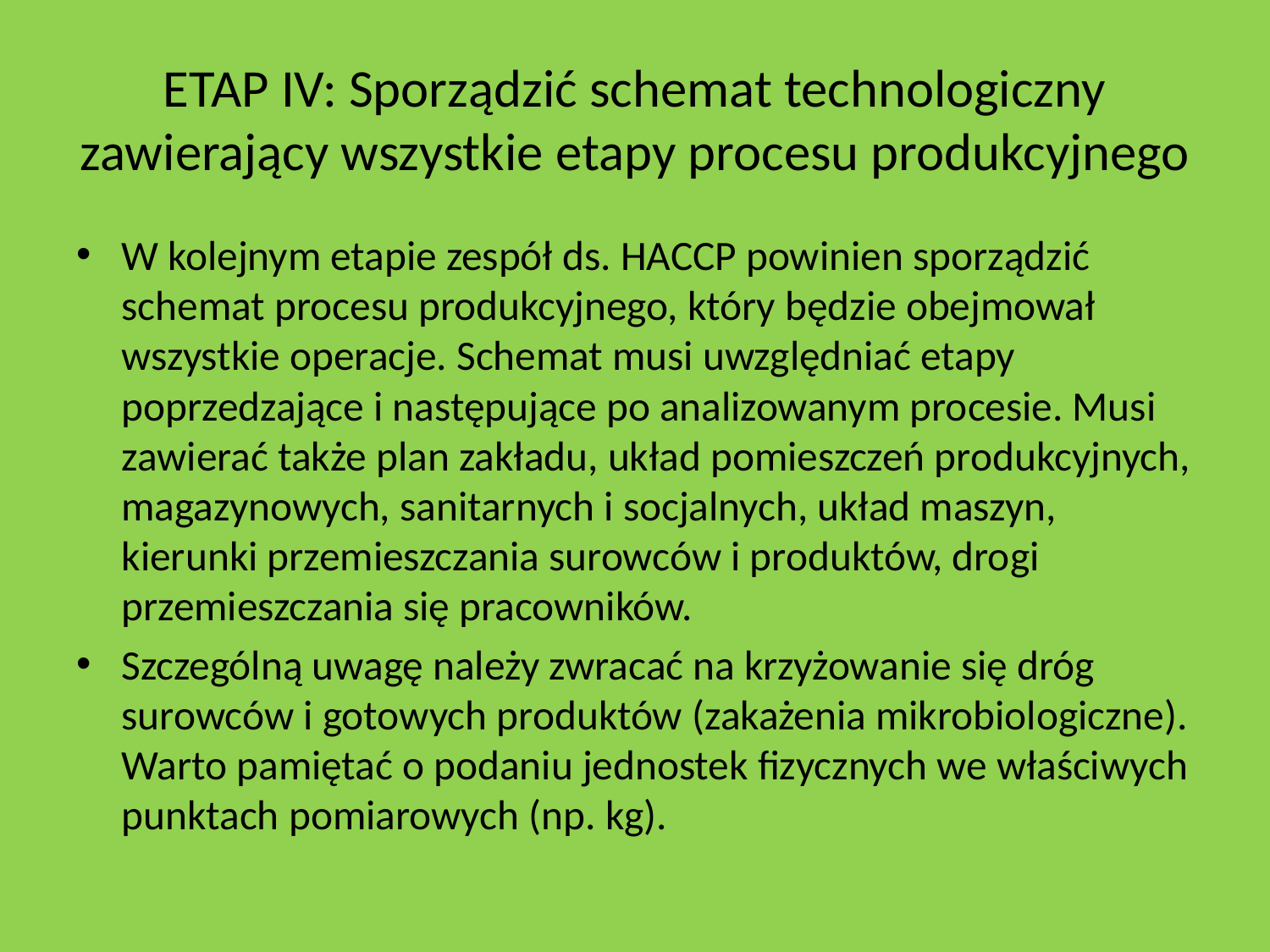

# ETAP IV: Sporządzić schemat technologiczny zawierający wszystkie etapy procesu produkcyjnego
W kolejnym etapie zespół ds. HACCP powinien sporządzić schemat procesu produkcyjnego, który będzie obejmował wszystkie operacje. Schemat musi uwzględniać etapy poprzedzające i następujące po analizowanym procesie. Musi zawierać także plan zakładu, układ pomieszczeń produkcyjnych, magazynowych, sanitarnych i socjalnych, układ maszyn, kierunki przemieszczania surowców i produktów, drogi przemieszczania się pracowników.
Szczególną uwagę należy zwracać na krzyżowanie się dróg surowców i gotowych produktów (zakażenia mikrobiologiczne). Warto pamiętać o podaniu jednostek fizycznych we właściwych punktach pomiarowych (np. kg).